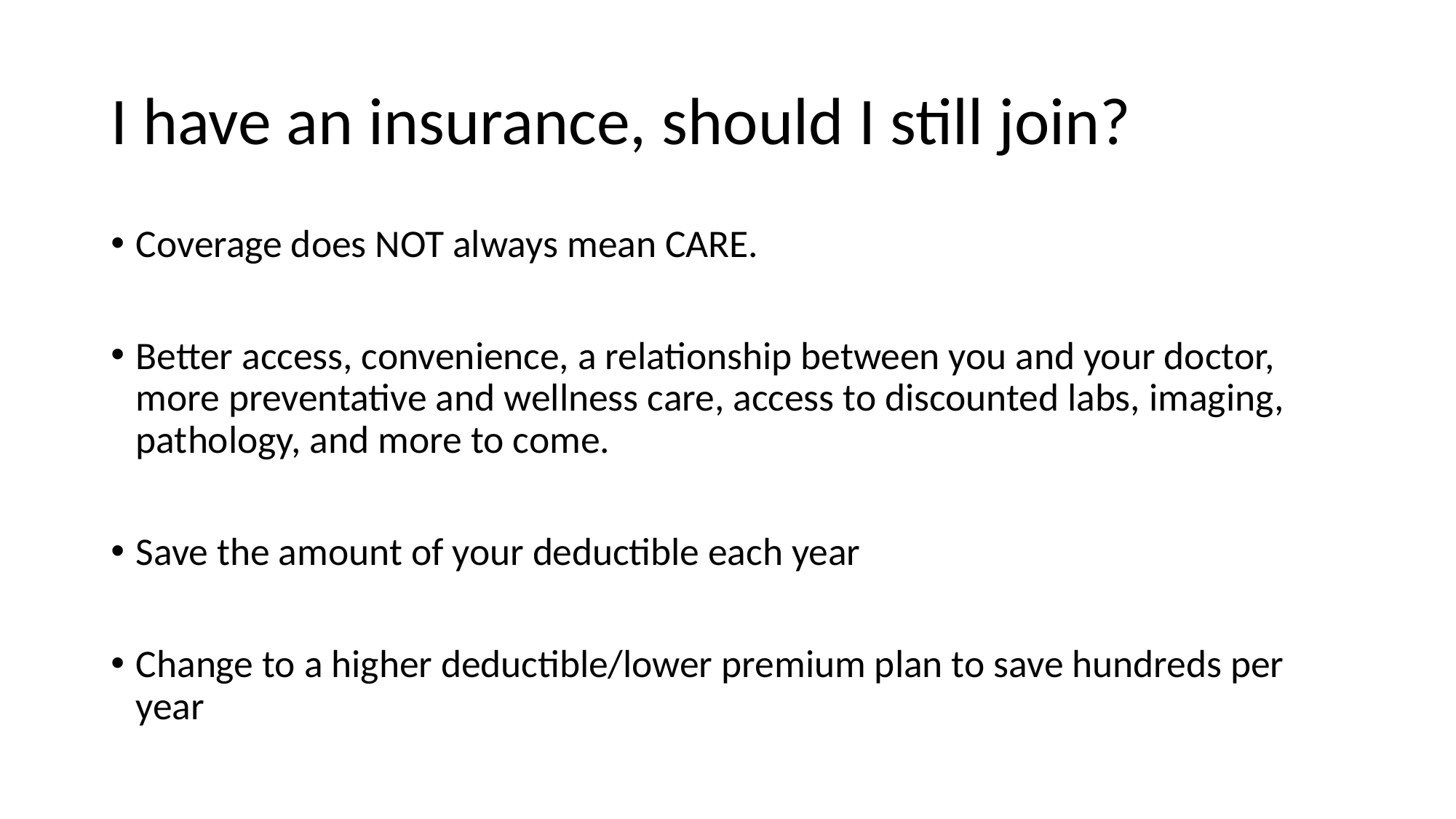

# I have an insurance, should I still join?
Coverage does NOT always mean CARE.

Better access, convenience, a relationship between you and your doctor, more preventative and wellness care, access to discounted labs, imaging, pathology, and more to come.

Save the amount of your deductible each year

Change to a higher deductible/lower premium plan to save hundreds per year